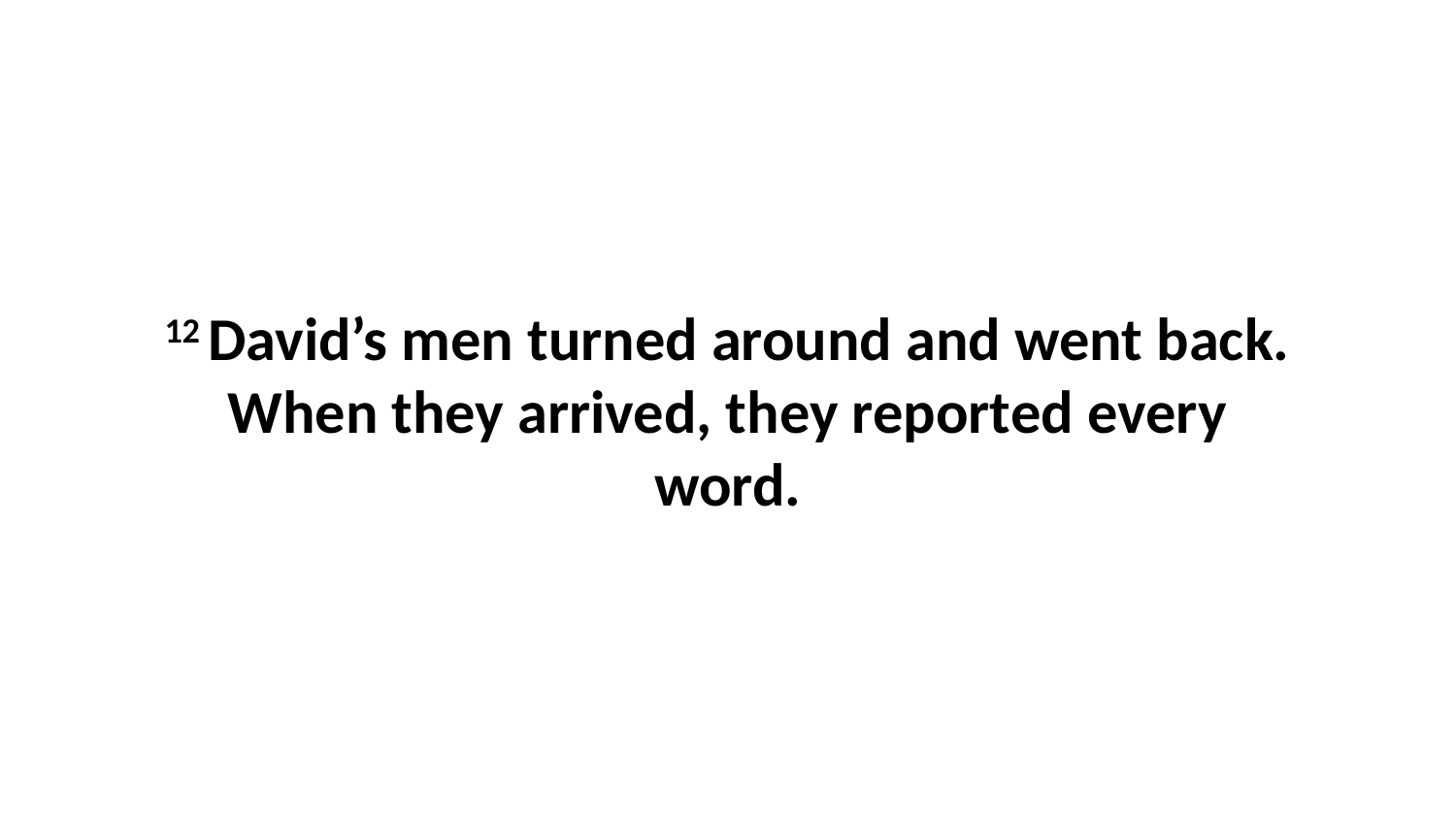

12 David’s men turned around and went back. When they arrived, they reported every word.